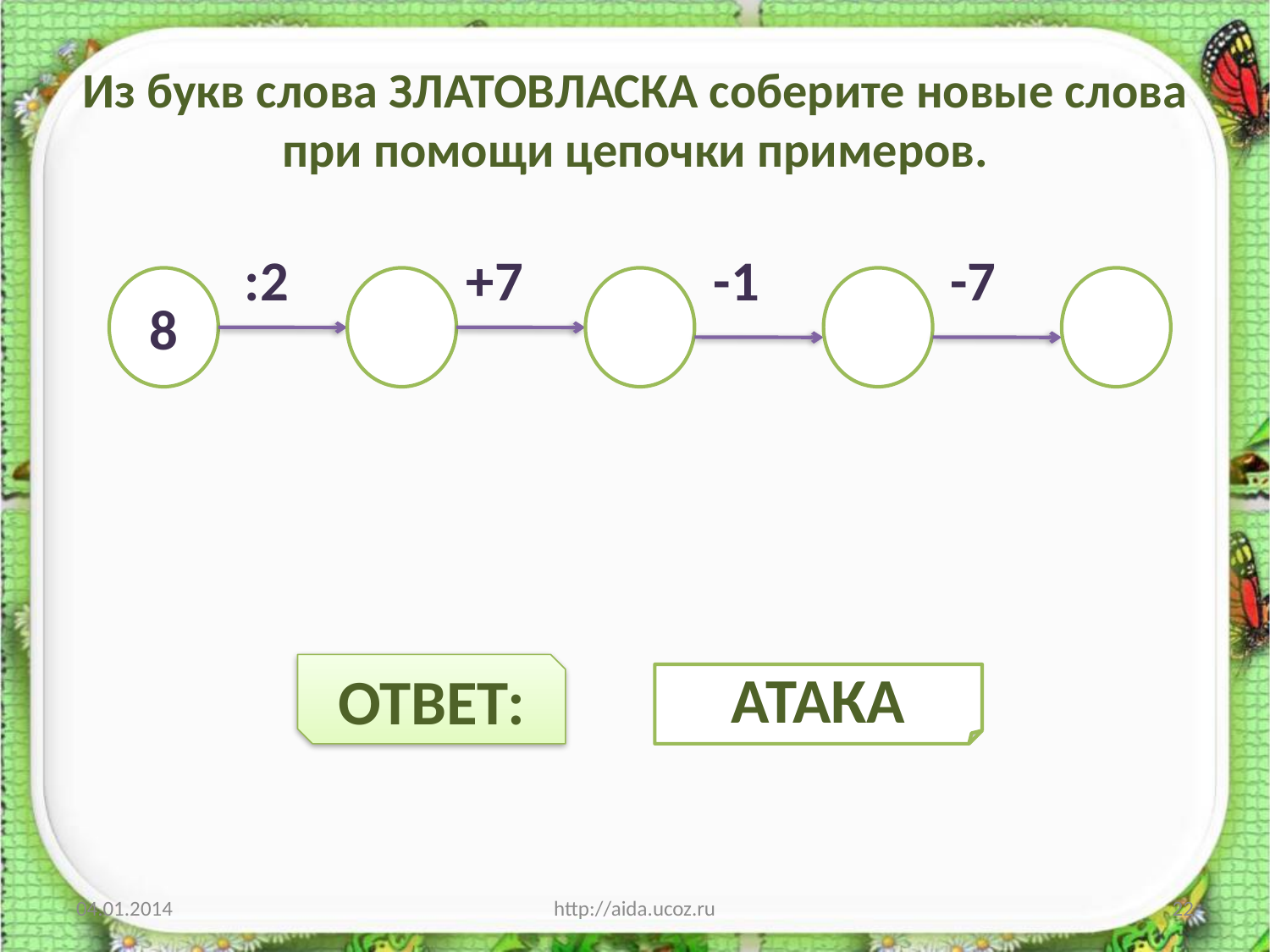

# Из букв слова ЗЛАТОВЛАСКА соберите новые слова при помощи цепочки примеров.
            :2              +7               -1               -7

8

ОТВЕТ:
АТАКА
04.01.2014
http://aida.ucoz.ru
22